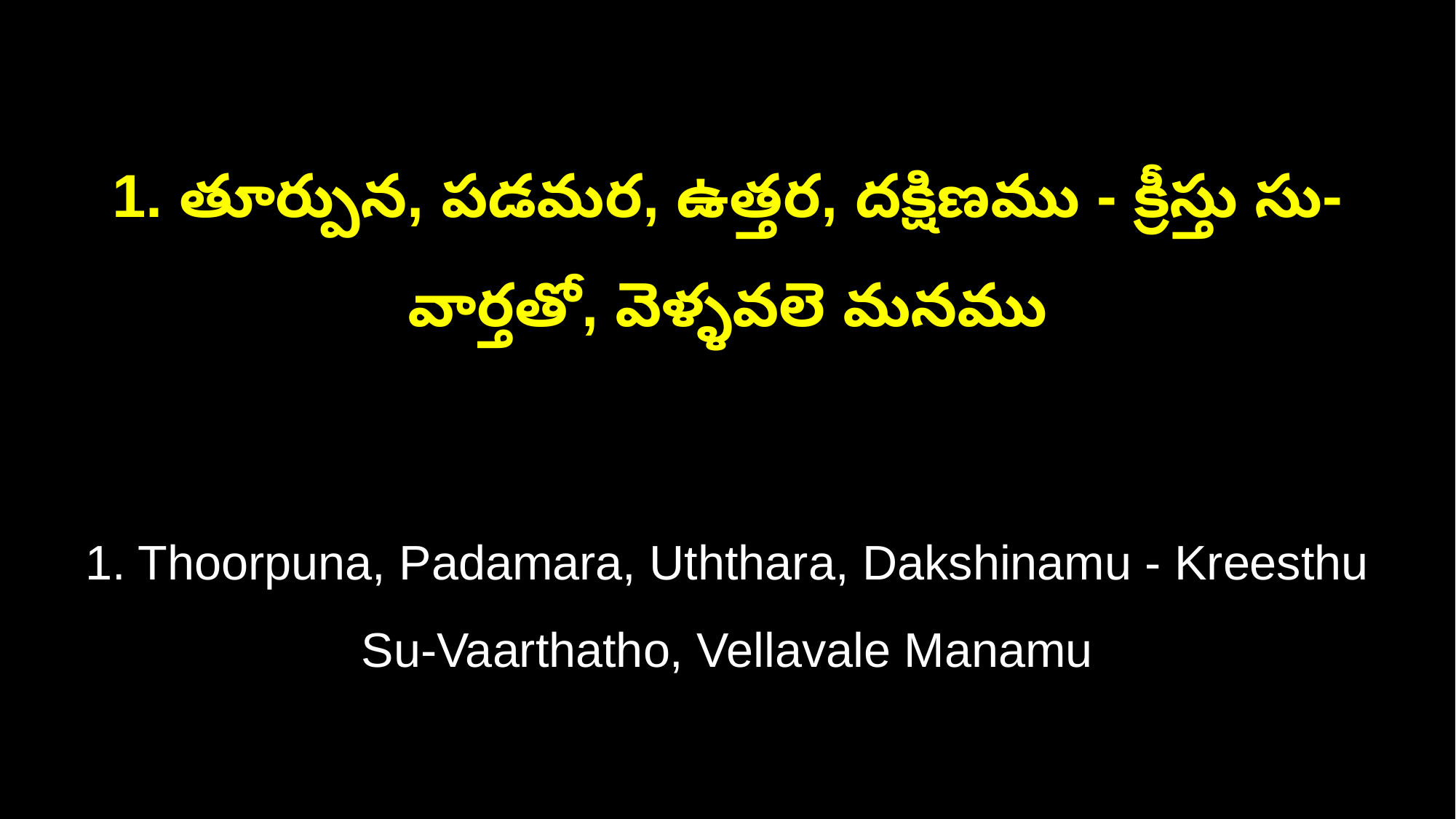

1. తూర్పున, పడమర, ఉత్తర, దక్షిణము - క్రీస్తు సు-వార్తతో, వెళ్ళవలె మనము
1. Thoorpuna, Padamara, Uththara, Dakshinamu - Kreesthu Su-Vaarthatho, Vellavale Manamu